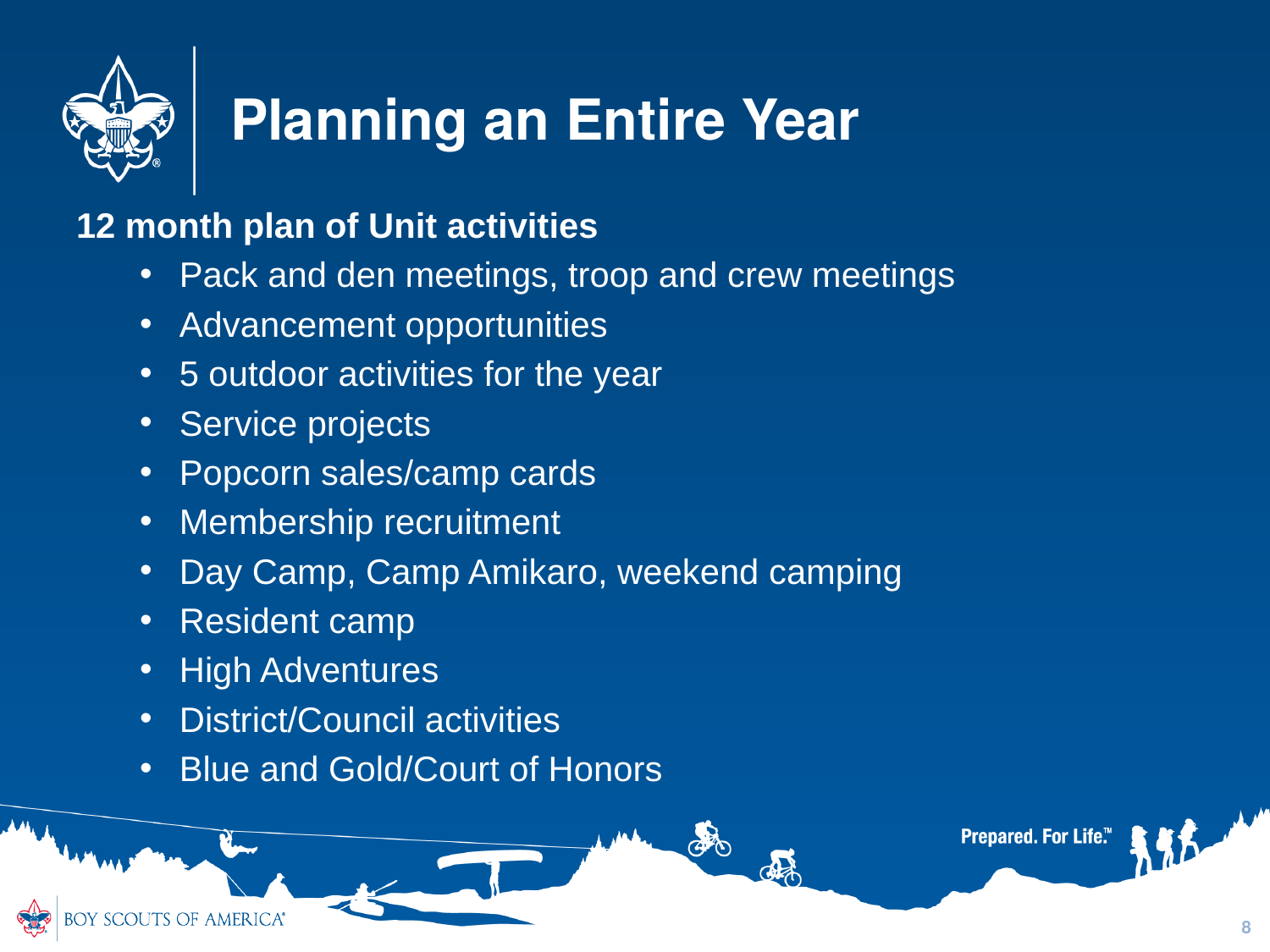

# Planning an Entire Year
12 month plan of Unit activities
Pack and den meetings, troop and crew meetings
Advancement opportunities
5 outdoor activities for the year
Service projects
Popcorn sales/camp cards
Membership recruitment
Day Camp, Camp Amikaro, weekend camping
Resident camp
High Adventures
District/Council activities
Blue and Gold/Court of Honors

8